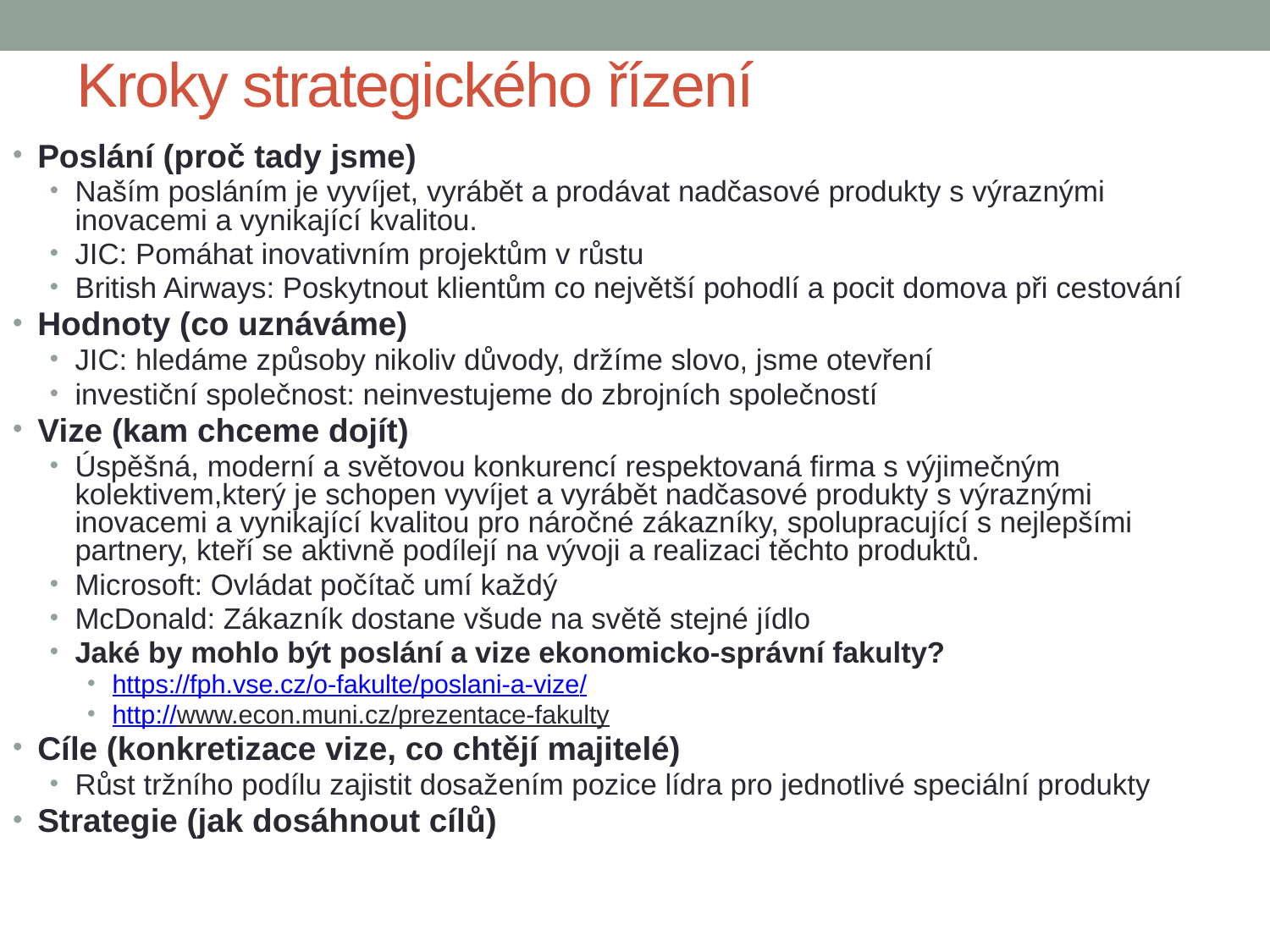

# Kroky strategického řízení
Poslání (proč tady jsme)
Naším posláním je vyvíjet, vyrábět a prodávat nadčasové produkty s výraznými inovacemi a vynikající kvalitou.
JIC: Pomáhat inovativním projektům v růstu
British Airways: Poskytnout klientům co největší pohodlí a pocit domova při cestování
Hodnoty (co uznáváme)
JIC: hledáme způsoby nikoliv důvody, držíme slovo, jsme otevření
investiční společnost: neinvestujeme do zbrojních společností
Vize (kam chceme dojít)
Úspěšná, moderní a světovou konkurencí respektovaná firma s výjimečným kolektivem,který je schopen vyvíjet a vyrábět nadčasové produkty s výraznými inovacemi a vynikající kvalitou pro náročné zákazníky, spolupracující s nejlepšími partnery, kteří se aktivně podílejí na vývoji a realizaci těchto produktů.
Microsoft: Ovládat počítač umí každý
McDonald: Zákazník dostane všude na světě stejné jídlo
Jaké by mohlo být poslání a vize ekonomicko-správní fakulty?
https://fph.vse.cz/o-fakulte/poslani-a-vize/
http://www.econ.muni.cz/prezentace-fakulty
Cíle (konkretizace vize, co chtějí majitelé)
Růst tržního podílu zajistit dosažením pozice lídra pro jednotlivé speciální produkty
Strategie (jak dosáhnout cílů)